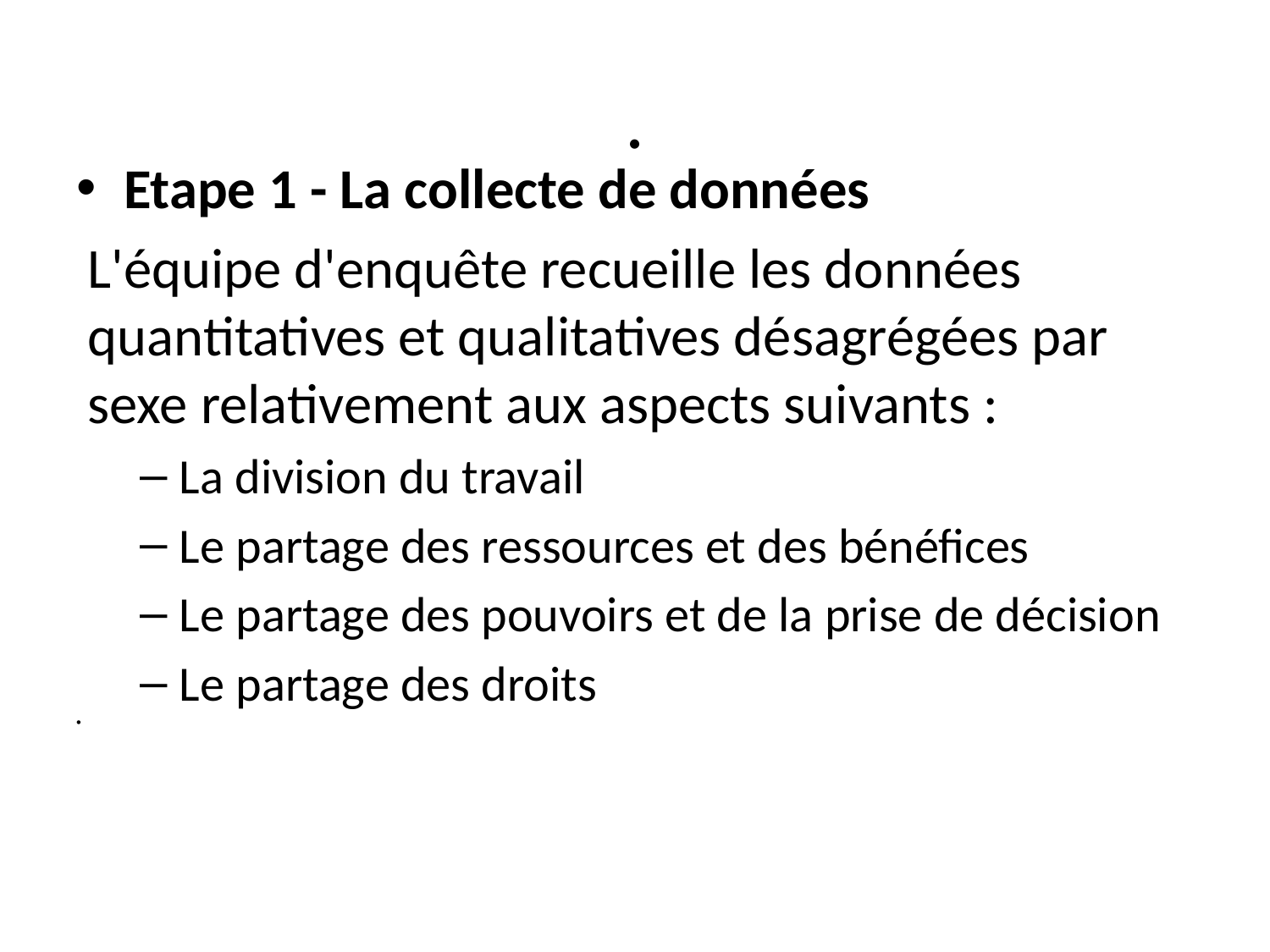

# .
Etape 1 - La collecte de données
L'équipe d'enquête recueille les données quantitatives et qualitatives désagrégées par sexe relativement aux aspects suivants :
La division du travail
Le partage des ressources et des bénéfices
Le partage des pouvoirs et de la prise de décision
Le partage des droits